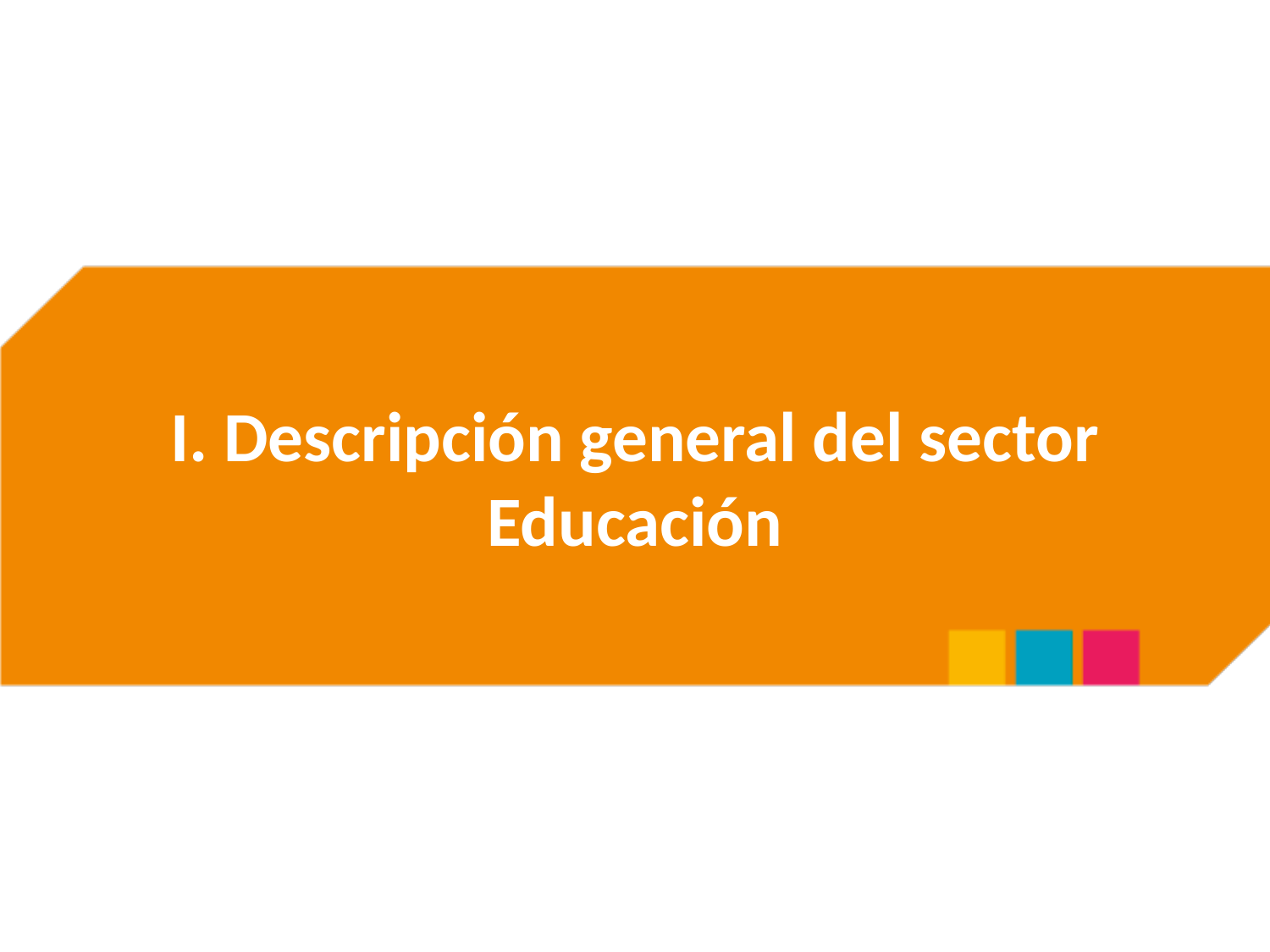

# I. Descripción general del sector Educación